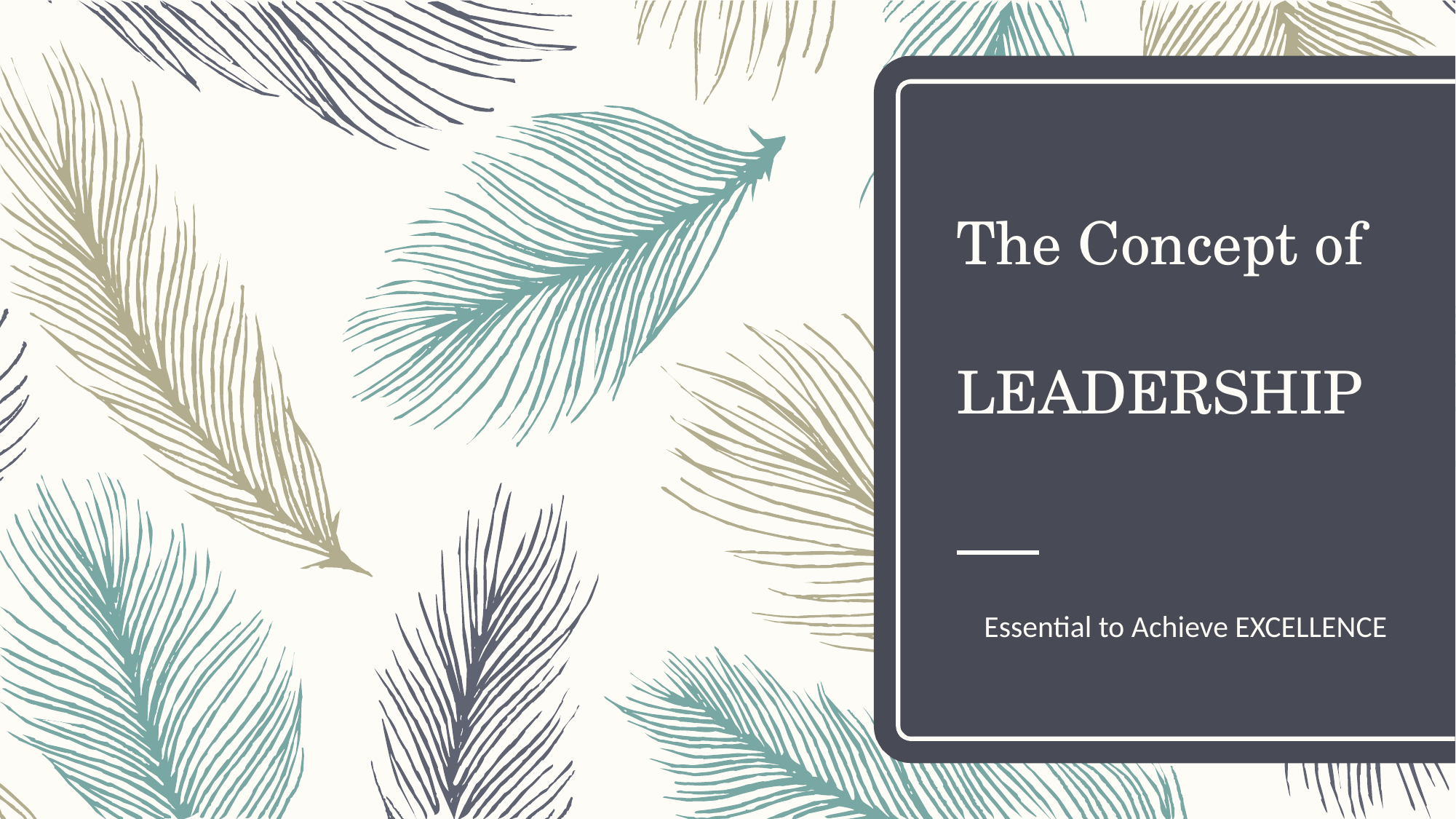

# The Concept of LEADERSHIP
Essential to Achieve EXCELLENCE